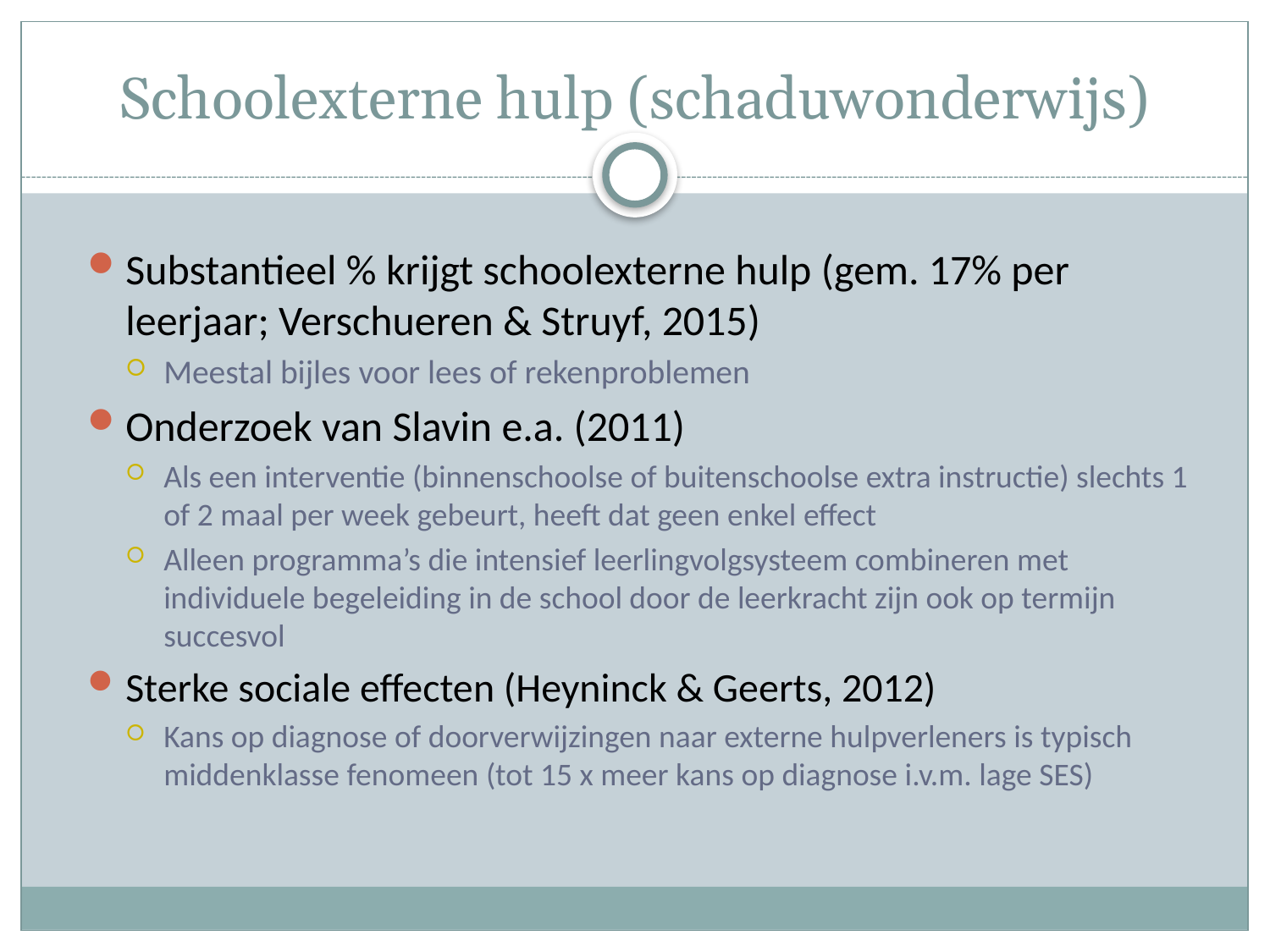

# Schoolexterne hulp (schaduwonderwijs)
Substantieel % krijgt schoolexterne hulp (gem. 17% per leerjaar; Verschueren & Struyf, 2015)
Meestal bijles voor lees of rekenproblemen
Onderzoek van Slavin e.a. (2011)
Als een interventie (binnenschoolse of buitenschoolse extra instructie) slechts 1 of 2 maal per week gebeurt, heeft dat geen enkel effect
Alleen programma’s die intensief leerlingvolgsysteem combineren met individuele begeleiding in de school door de leerkracht zijn ook op termijn succesvol
Sterke sociale effecten (Heyninck & Geerts, 2012)
Kans op diagnose of doorverwijzingen naar externe hulpverleners is typisch middenklasse fenomeen (tot 15 x meer kans op diagnose i.v.m. lage SES)